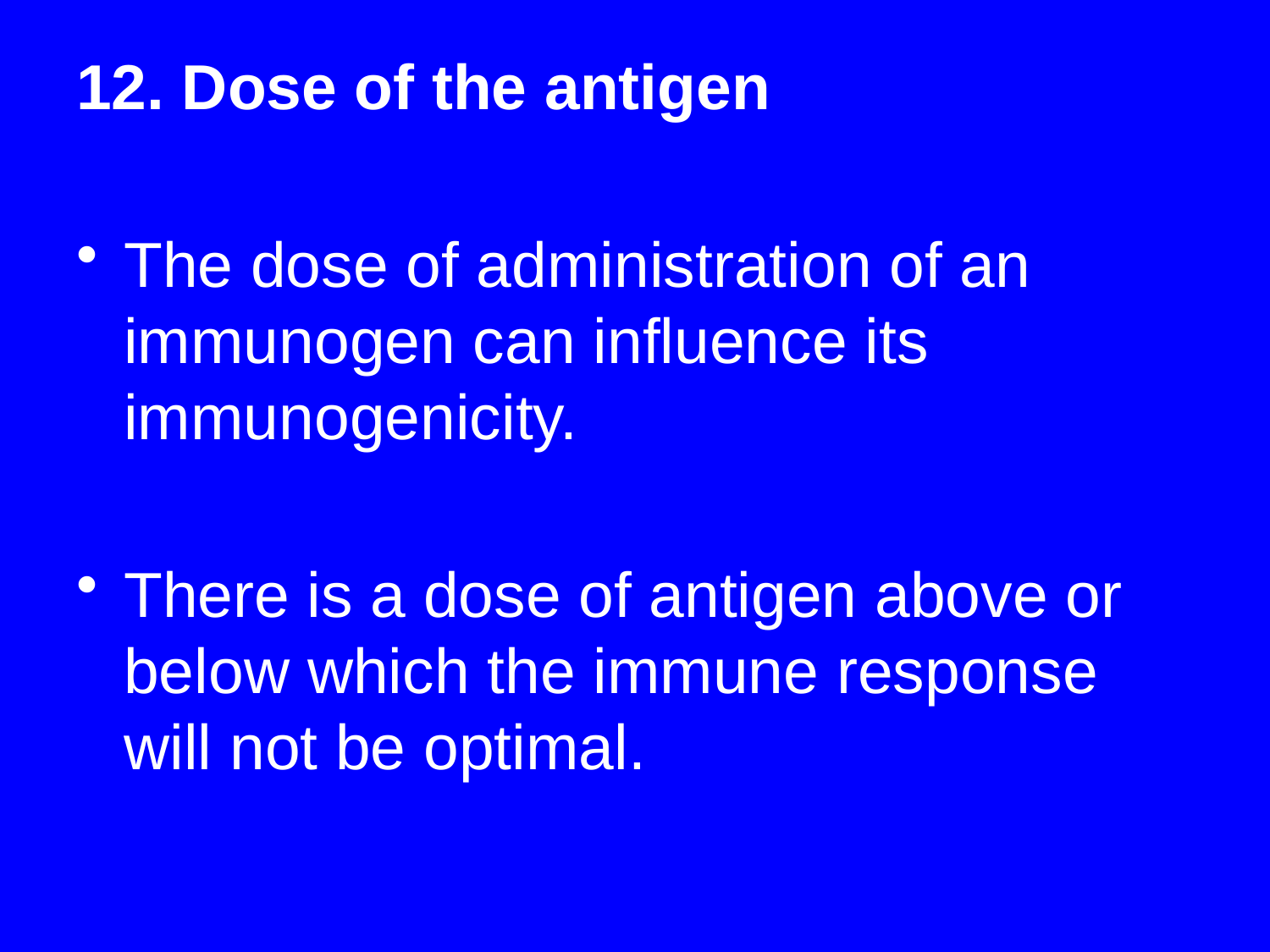

12. Dose of the antigen

The dose of administration of an immunogen can influence its immunogenicity.

There is a dose of antigen above or below which the immune response will not be optimal.